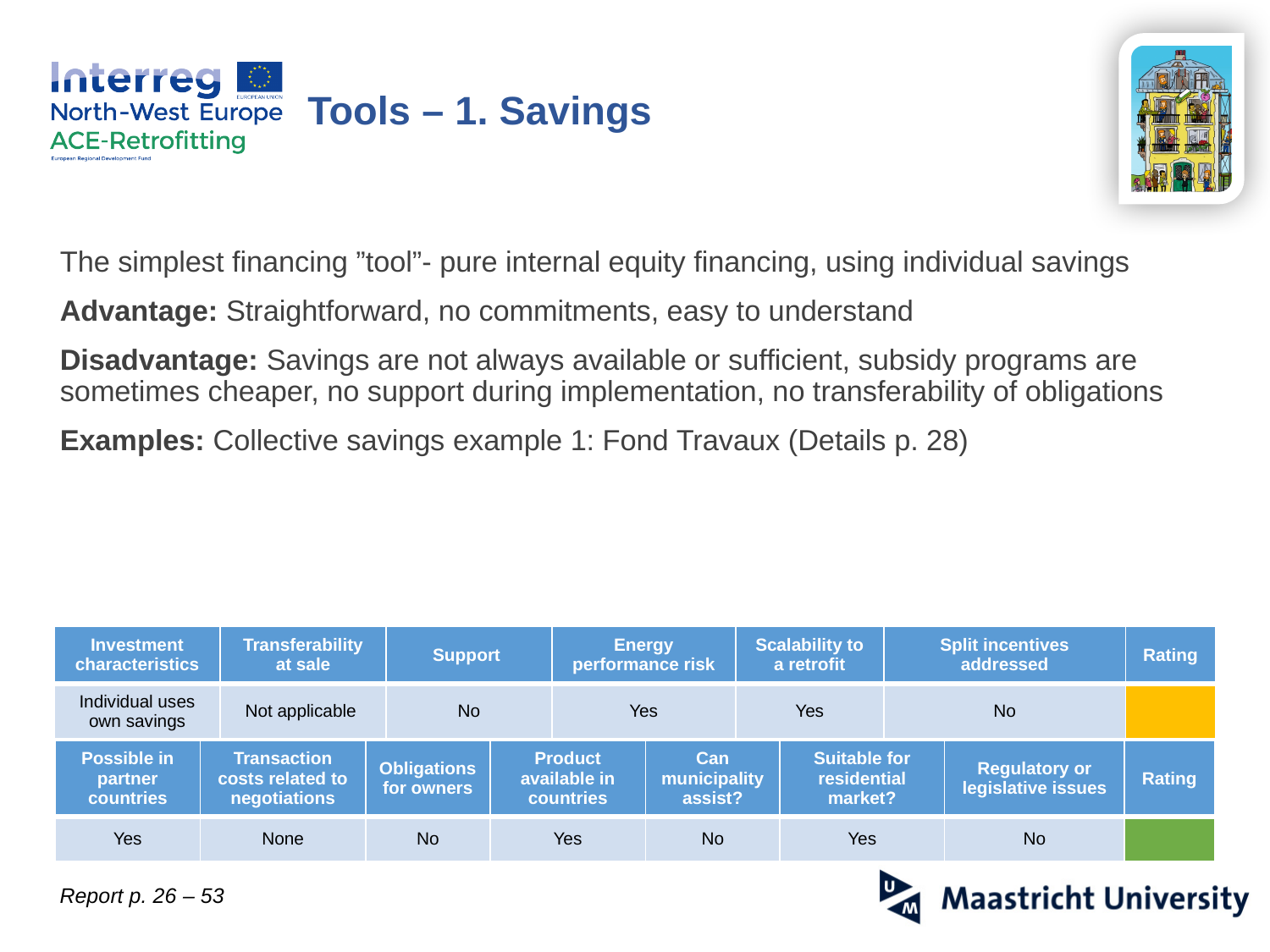

Tools – 1. Savings
The simplest financing ”tool”- pure internal equity financing, using individual savings
Advantage: Straightforward, no commitments, easy to understand
Disadvantage: Savings are not always available or sufficient, subsidy programs are sometimes cheaper, no support during implementation, no transferability of obligations
Examples: Collective savings example 1: Fond Travaux (Details p. 28)
| Investment characteristics | Transferability at sale | Support | Energy performance risk | Scalability to a retrofit | Split incentives addressed | Rating |
| --- | --- | --- | --- | --- | --- | --- |
| Individual uses own savings | Not applicable | No | Yes | Yes | No |  |
| Possible in partner countries | Transaction costs related to negotiations | Obligations for owners | Product available in countries | Can municipality assist? | Suitable for residential market? | Regulatory or legislative issues | Rating |
| --- | --- | --- | --- | --- | --- | --- | --- |
| Yes | None | No | Yes | No | Yes | No |  |
Report p. 26 – 53